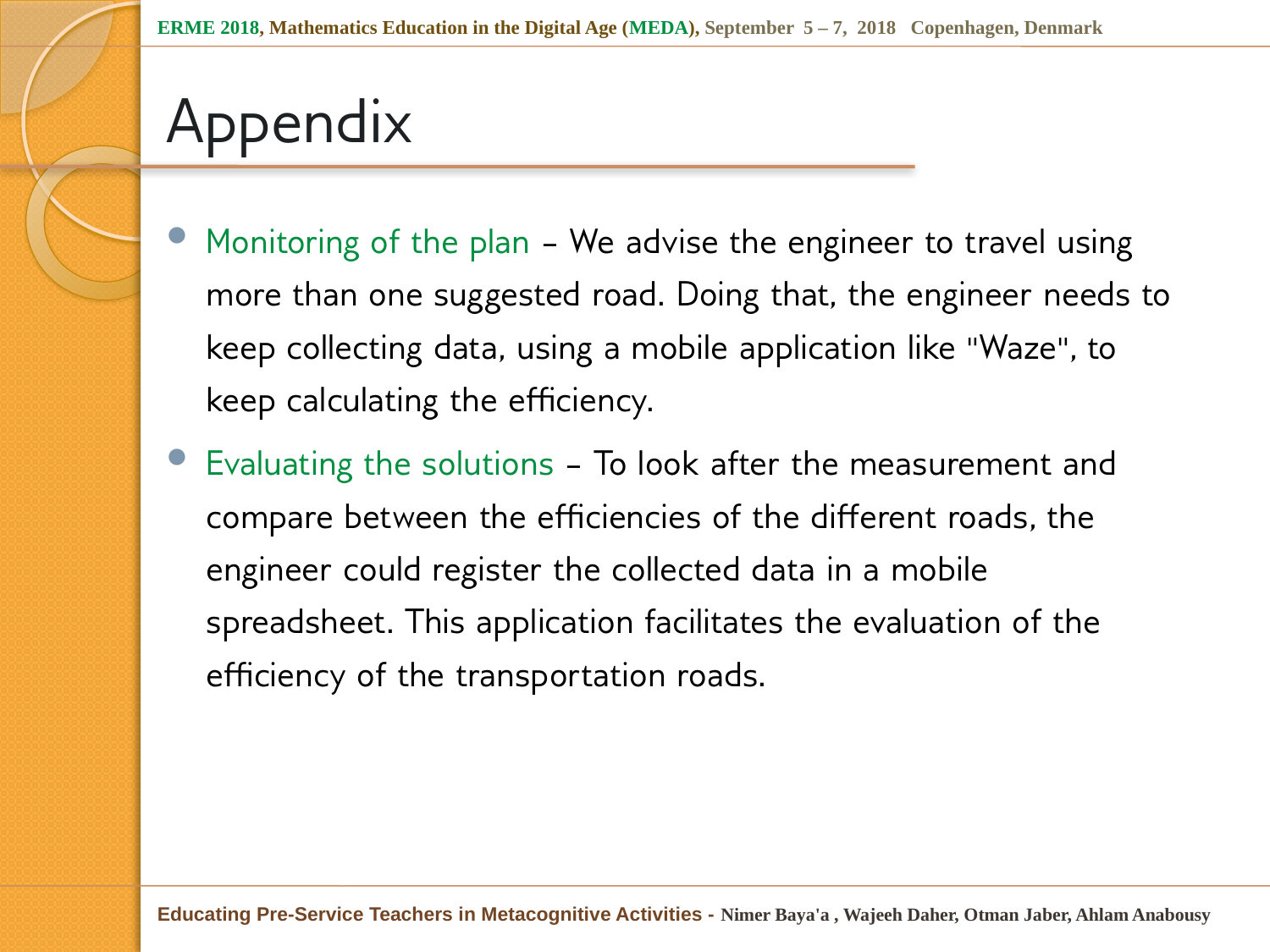

# Appendix
Monitoring of the plan – We advise the engineer to travel using more than one suggested road. Doing that, the engineer needs to keep collecting data, using a mobile application like "Waze", to keep calculating the efficiency.
Evaluating the solutions – To look after the measurement and compare between the efficiencies of the different roads, the engineer could register the collected data in a mobile spreadsheet. This application facilitates the evaluation of the efficiency of the transportation roads.